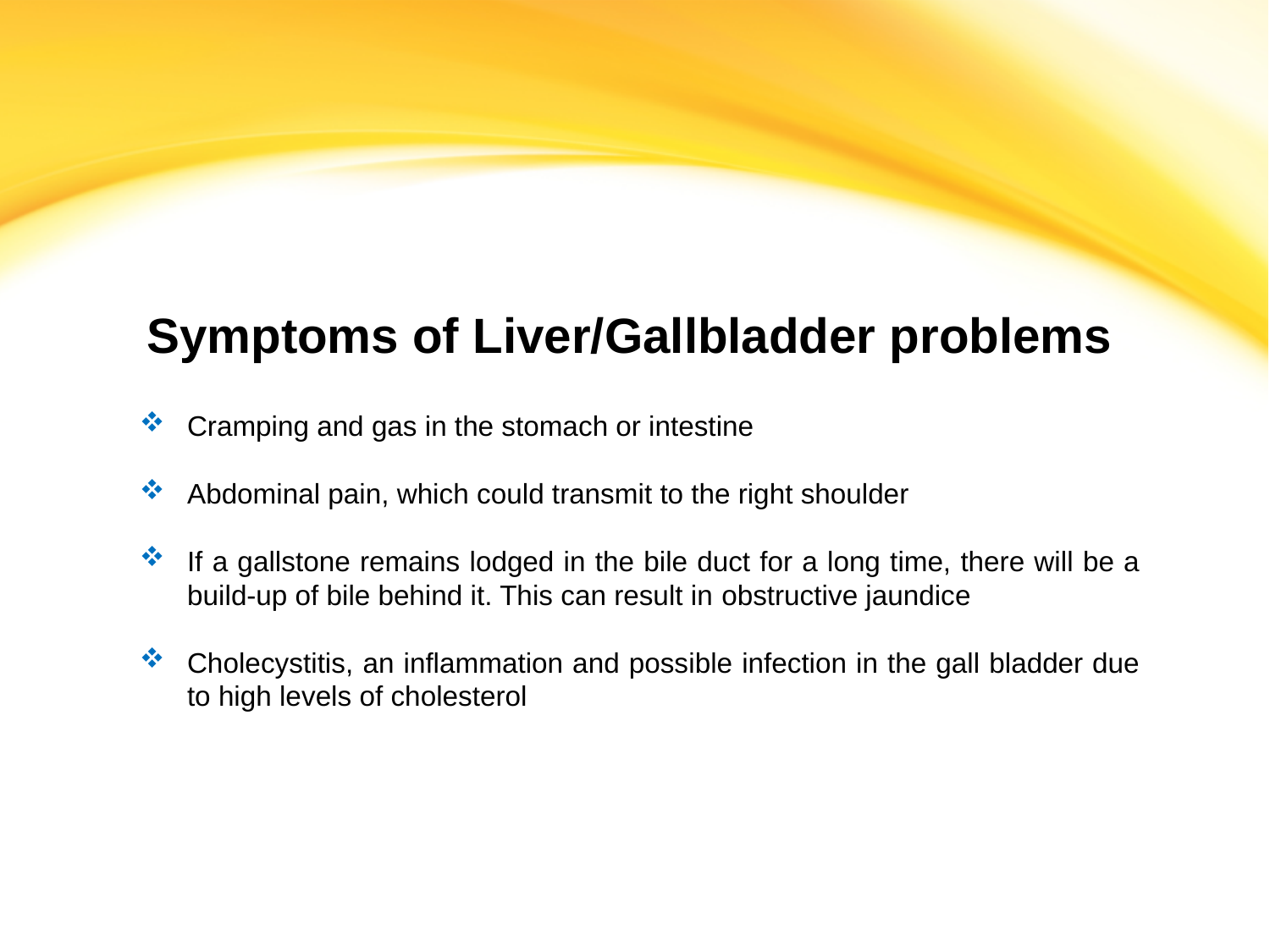

Symptoms of Liver/Gallbladder problems
Cramping and gas in the stomach or intestine

Abdominal pain, which could transmit to the right shoulder

If a gallstone remains lodged in the bile duct for a long time, there will be a build-up of bile behind it. This can result in obstructive jaundice

Cholecystitis, an inflammation and possible infection in the gall bladder due to high levels of cholesterol